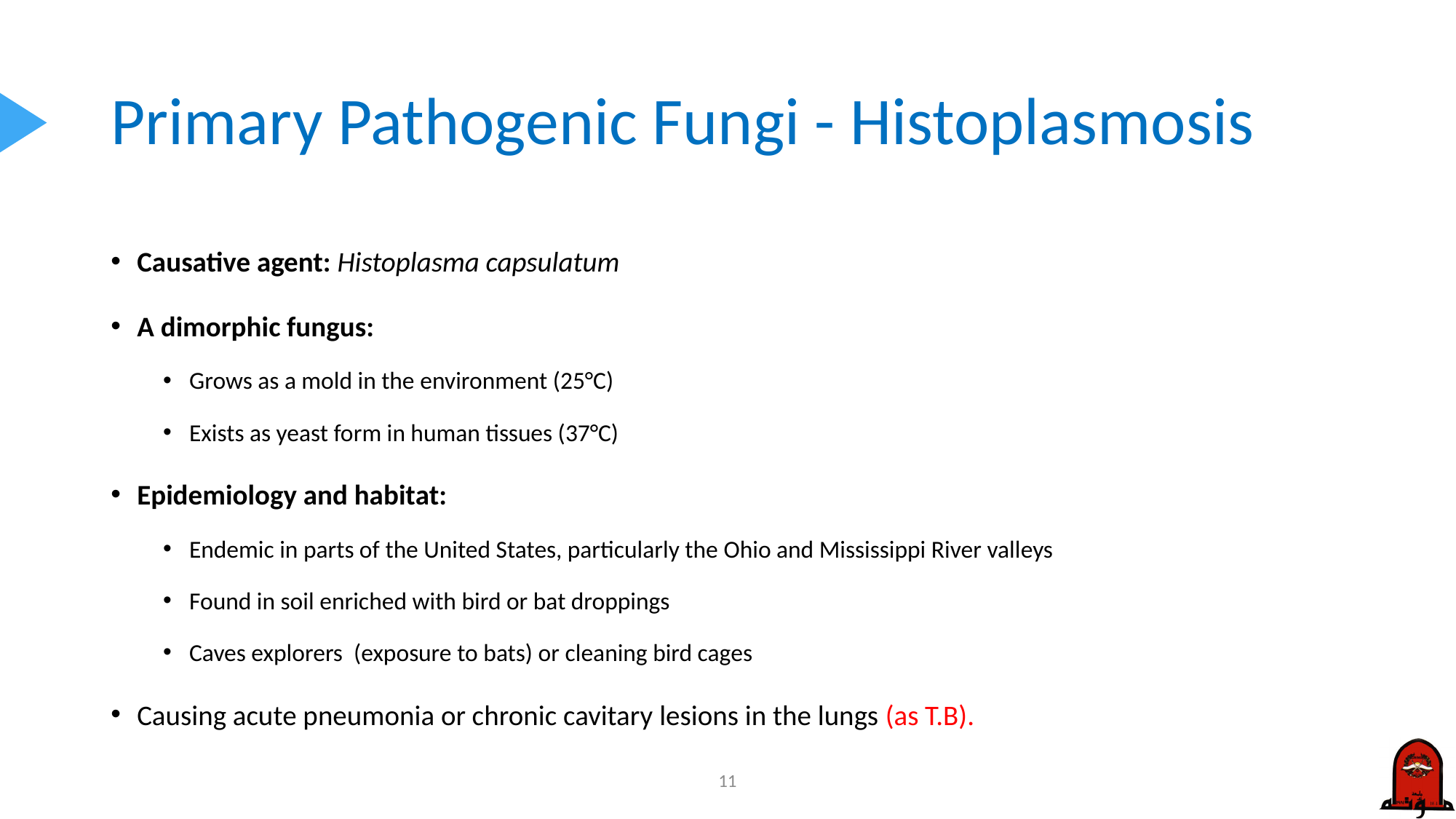

# Primary Pathogenic Fungi - Histoplasmosis
Causative agent: Histoplasma capsulatum
A dimorphic fungus:
Grows as a mold in the environment (25°C)
Exists as yeast form in human tissues (37°C)
Epidemiology and habitat:
Endemic in parts of the United States, particularly the Ohio and Mississippi River valleys
Found in soil enriched with bird or bat droppings
Caves explorers  (exposure to bats) or cleaning bird cages
Causing acute pneumonia or chronic cavitary lesions in the lungs (as T.B).

11